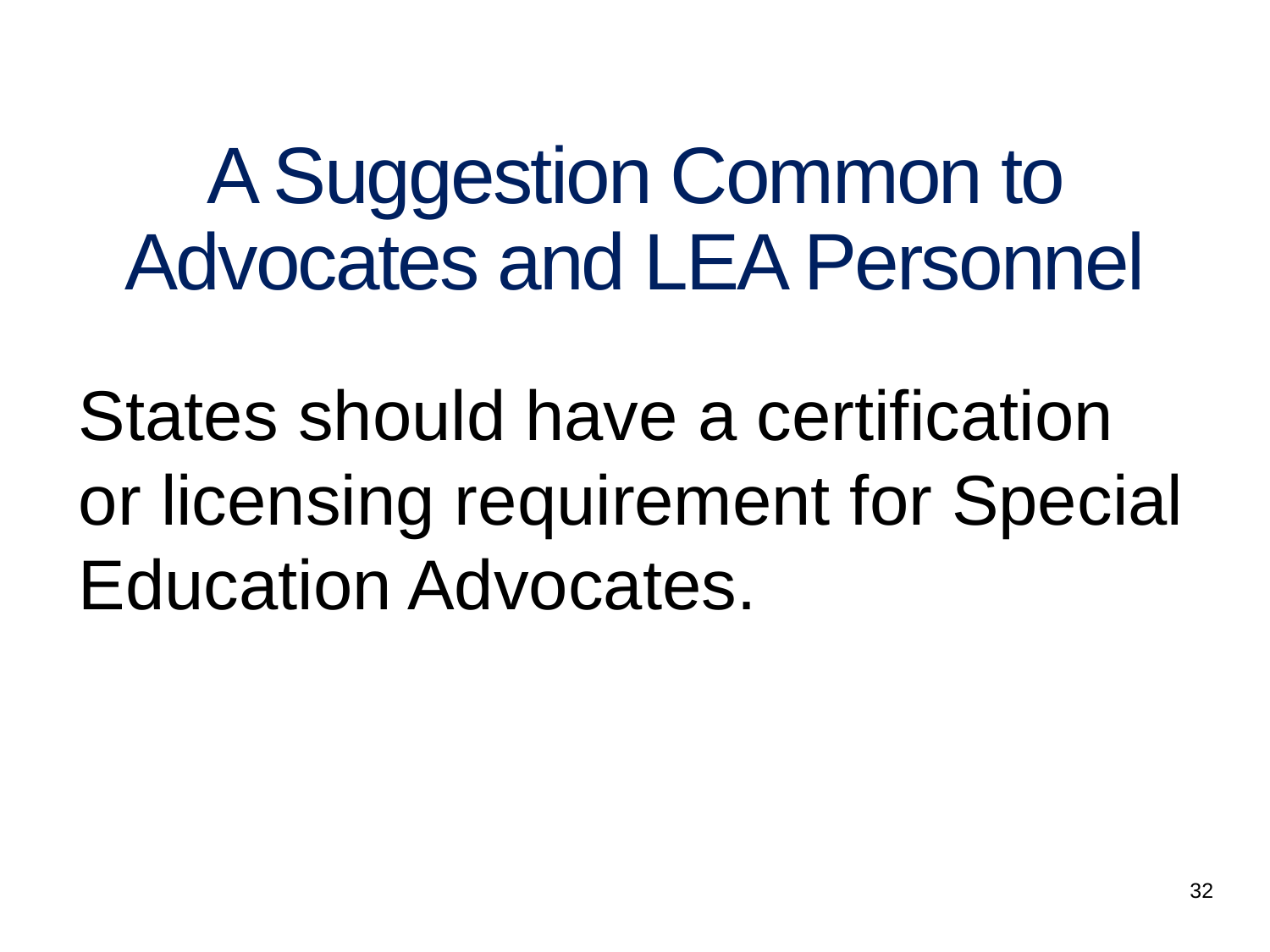

# A Suggestion Common to Advocates and LEA Personnel
States should have a certification or licensing requirement for Special Education Advocates.
32